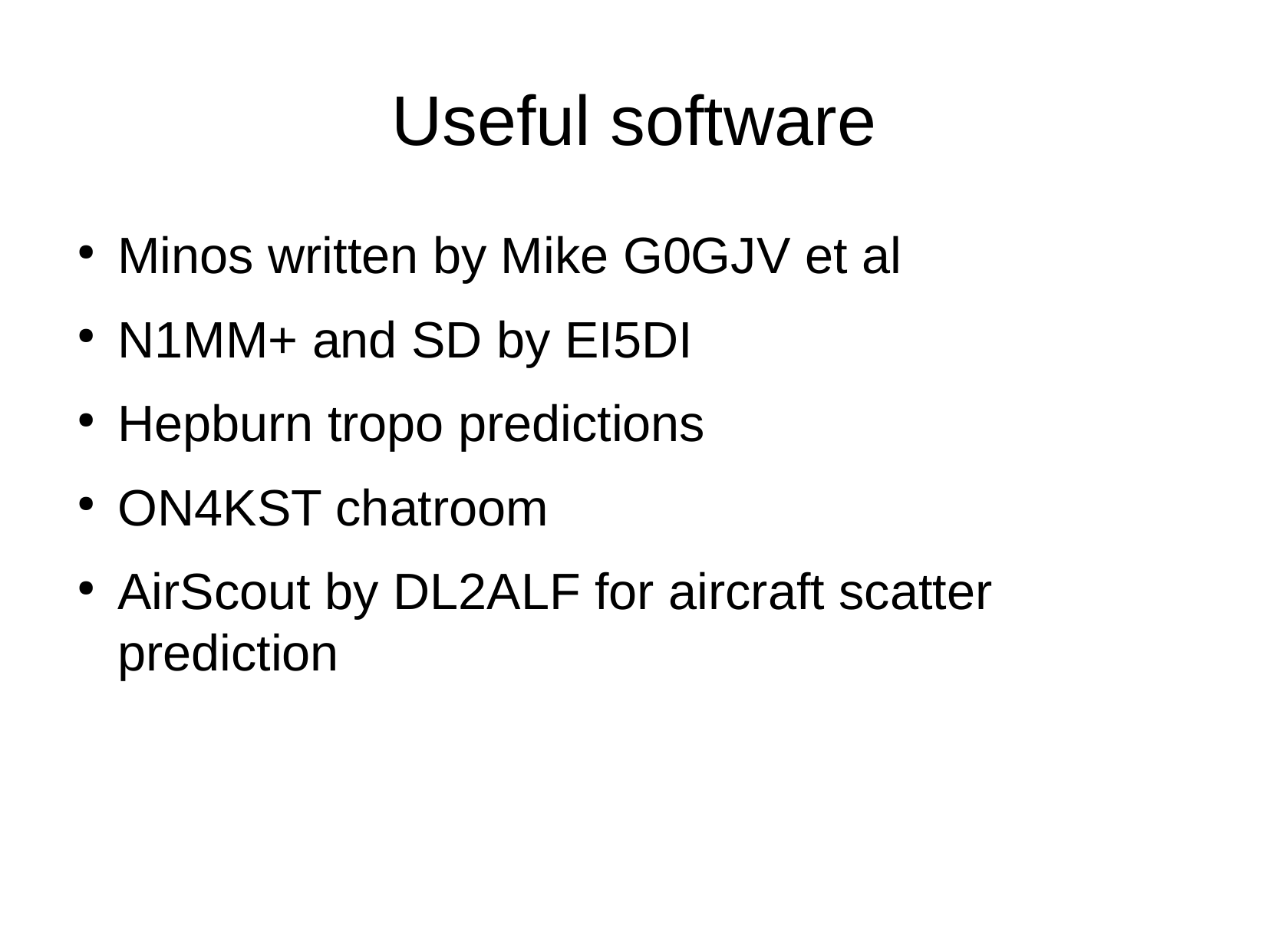

Useful software
Minos written by Mike G0GJV et al
N1MM+ and SD by EI5DI
Hepburn tropo predictions
ON4KST chatroom
AirScout by DL2ALF for aircraft scatter prediction